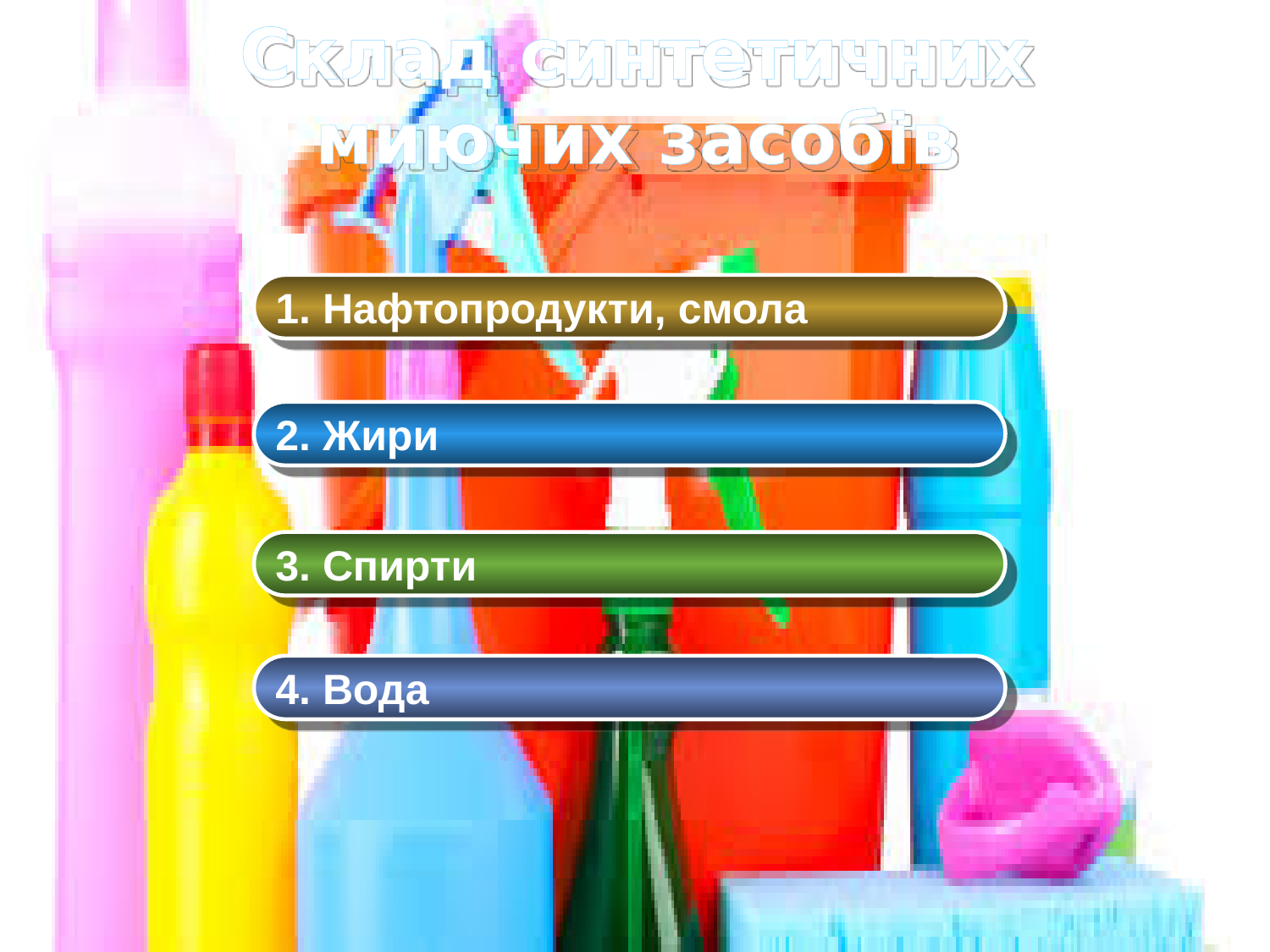

# Склад синтетичних миючих засобів
1. Нафтопродукти, смола
2. Жири
3. Спирти
4. Вода